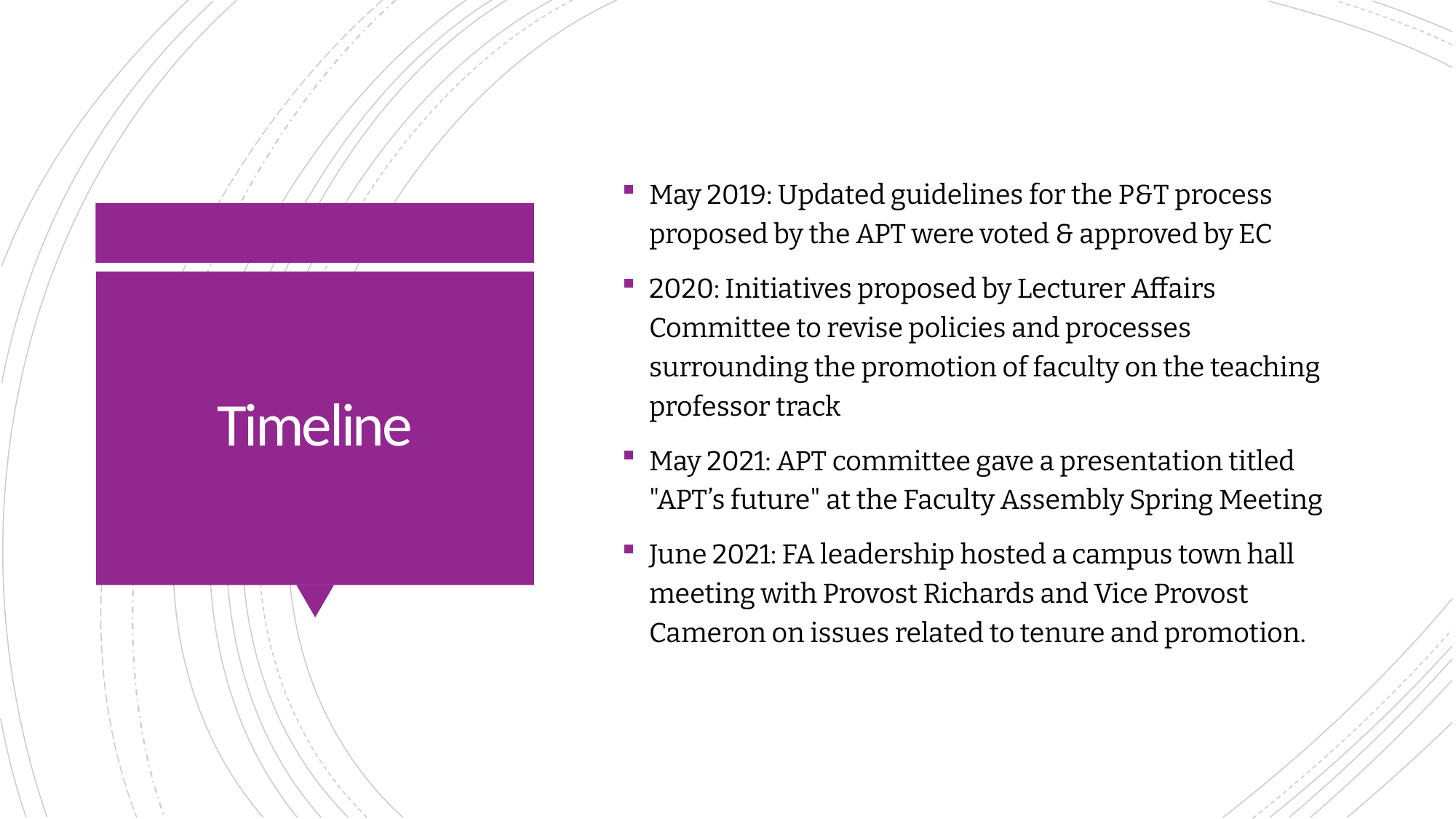

May 2019: Updated guidelines for the P&T process proposed by the APT were voted & approved by EC
2020: Initiatives proposed by Lecturer Affairs Committee to revise policies and processes surrounding the promotion of faculty on the teaching professor track
May 2021: APT committee gave a presentation titled "APT’s future" at the Faculty Assembly Spring Meeting
June 2021: FA leadership hosted a campus town hall meeting with Provost Richards and Vice Provost Cameron on issues related to tenure and promotion.
# Timeline